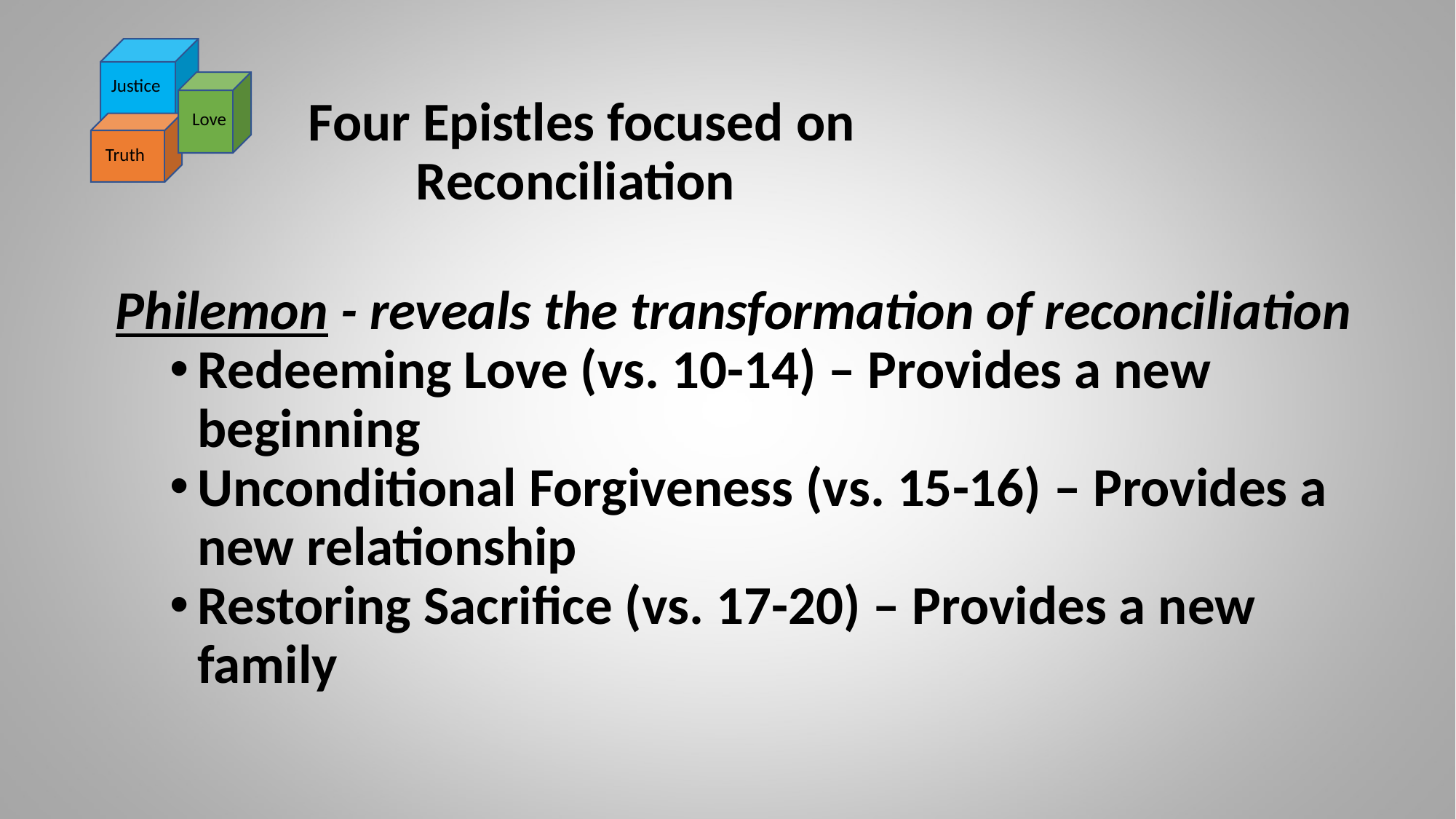

Justice

Love

Truth
# Four Epistles focused on Reconciliation
Philemon - reveals the transformation of reconciliation
Redeeming Love (vs. 10-14) – Provides a new beginning
Unconditional Forgiveness (vs. 15-16) – Provides a new relationship
Restoring Sacrifice (vs. 17-20) – Provides a new family